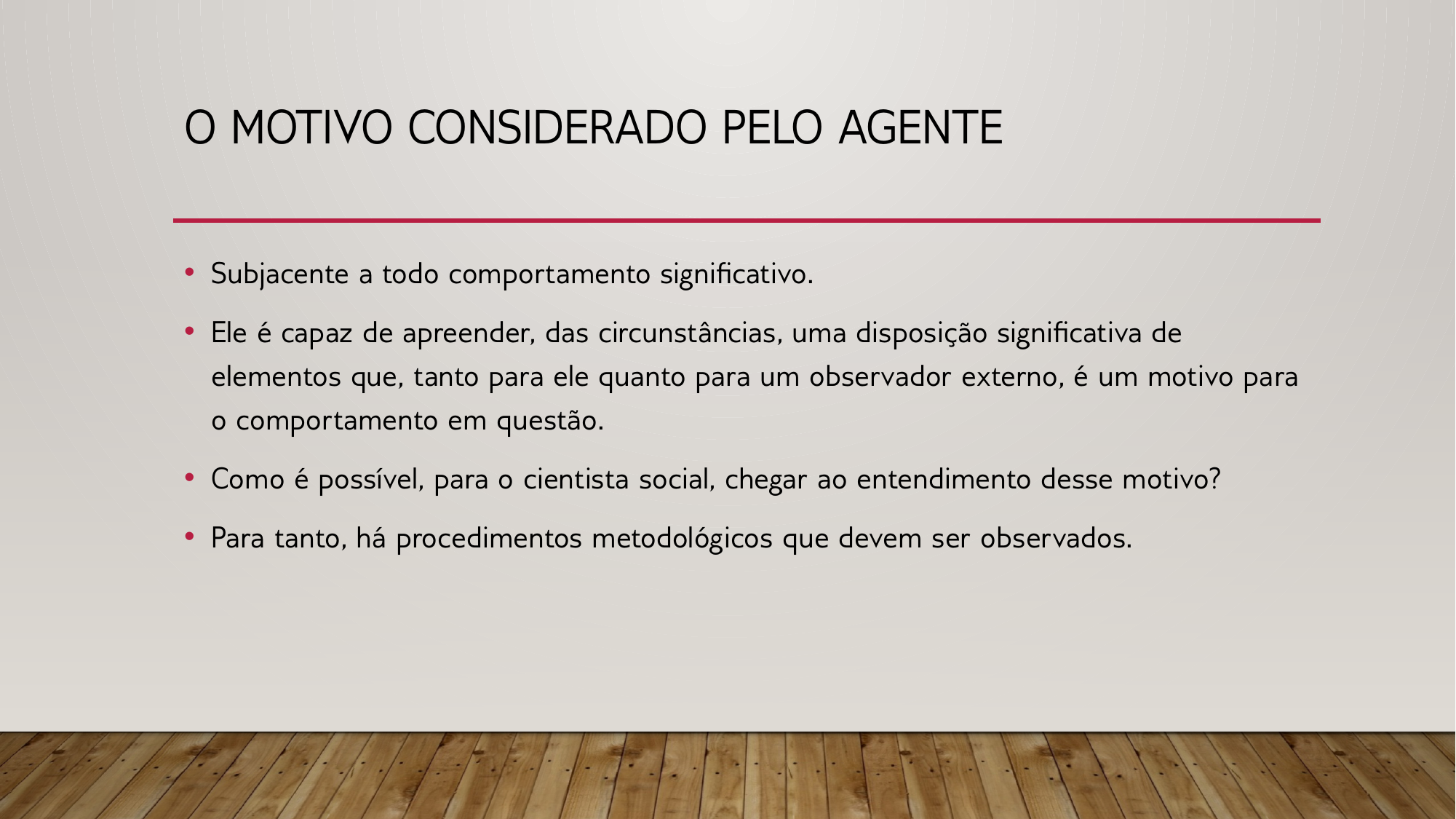

# O motivo considerado pelo agente
Subjacente a todo comportamento significativo.
Ele é capaz de apreender, das circunstâncias, uma disposição significativa de elementos que, tanto para ele quanto para um observador externo, é um motivo para o comportamento em questão.
Como é possível, para o cientista social, chegar ao entendimento desse motivo?
Para tanto, há procedimentos metodológicos que devem ser observados.